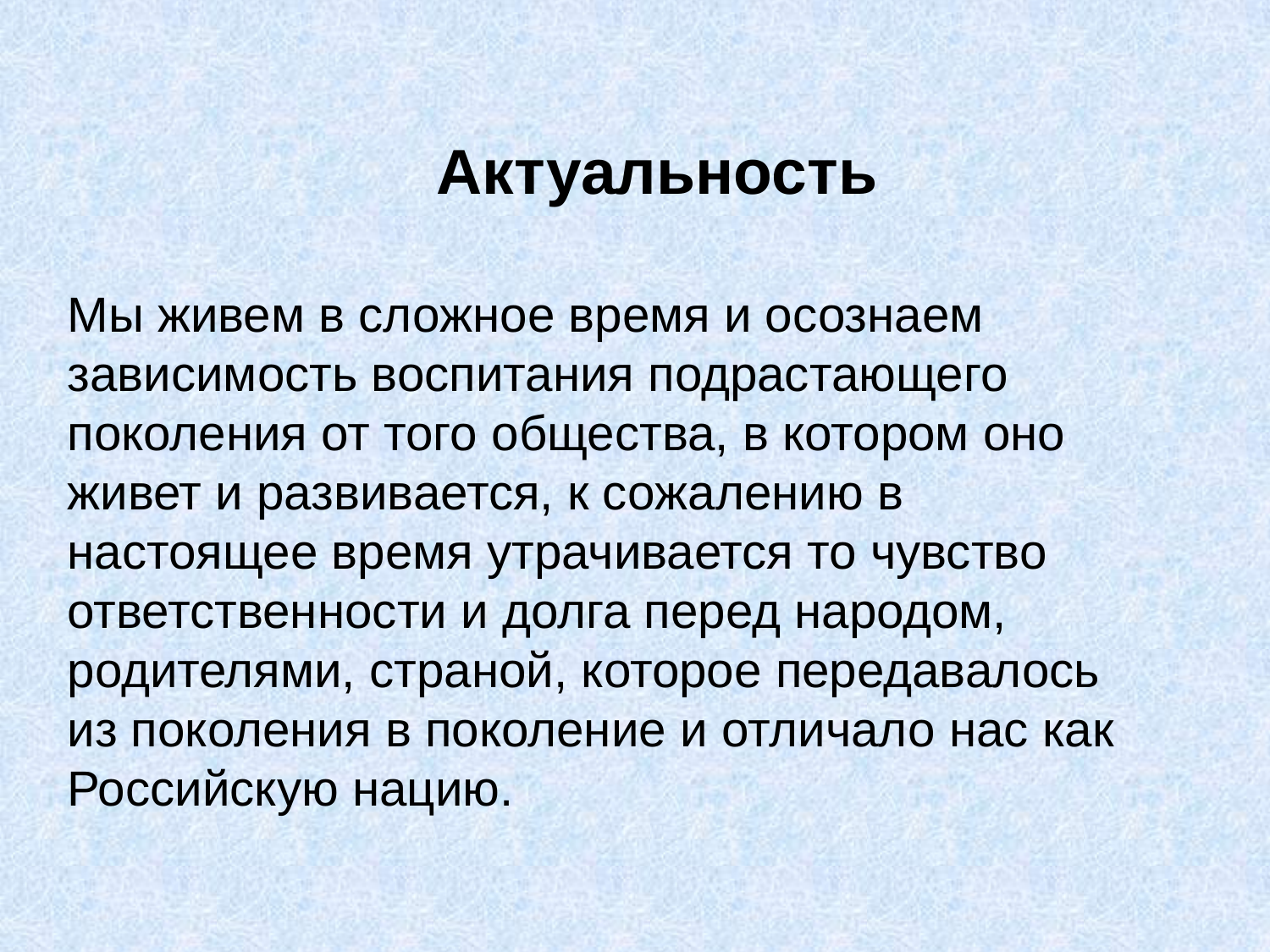

Актуальность

Мы живем в сложное время и осознаем зависимость воспитания подрастающего поколения от того общества, в котором оно живет и развивается, к сожалению в настоящее время утрачивается то чувство ответственности и долга перед народом, родителями, страной, которое передавалось из поколения в поколение и отличало нас как Российскую нацию.